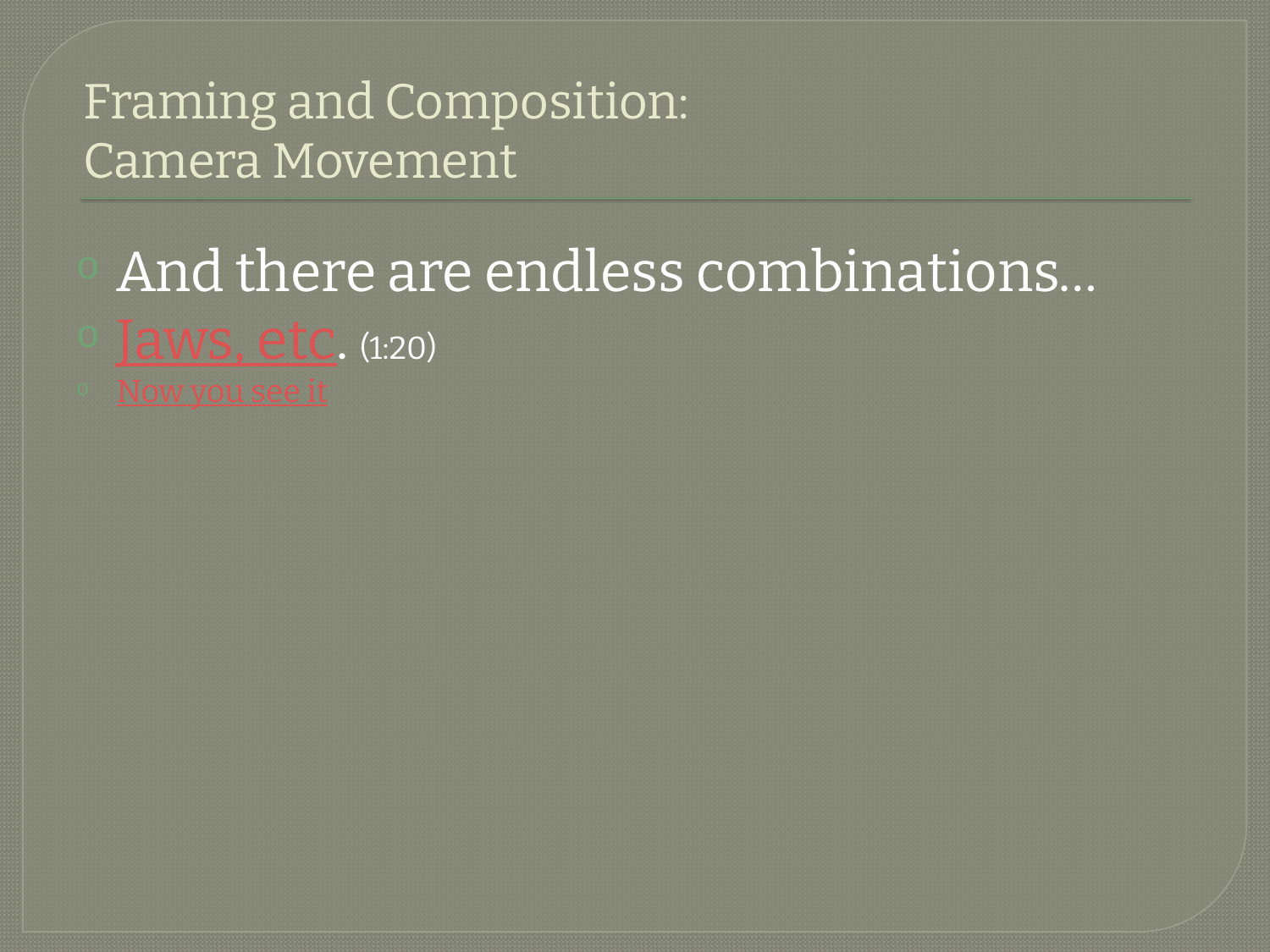

# Framing and Composition: Camera Movement
And there are endless combinations…
Jaws, etc. (1:20)
Now you see it